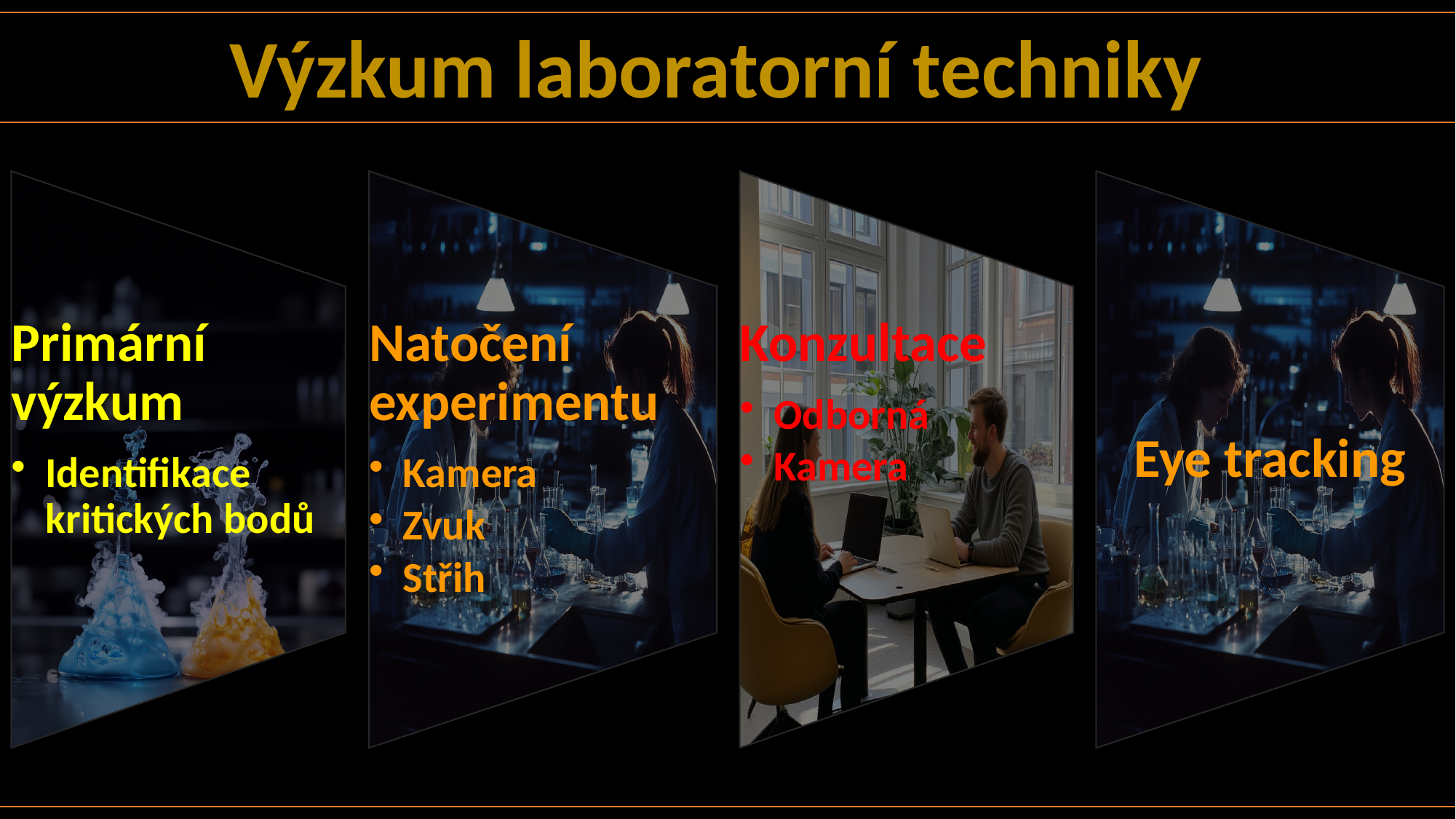

# Výzkum laboratorní techniky
Primární výzkum
Identifikace kritických bodů
Natočení experimentu
Kamera
Zvuk
Střih
Konzultace
Odborná
Kamera
Eye tracking